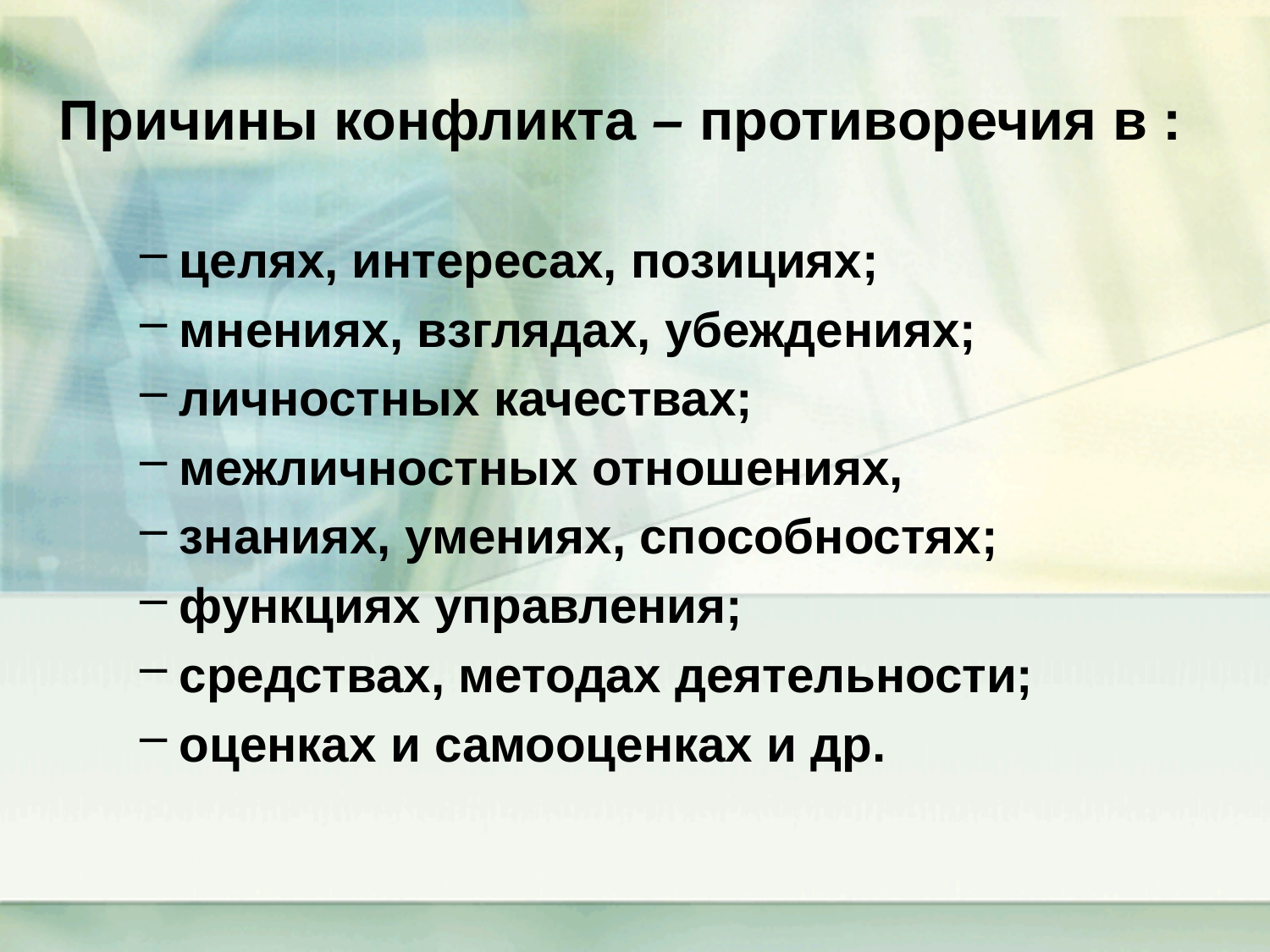

# Причины конфликта – противоречия в :
целях, интересах, позициях;
мнениях, взглядах, убеждениях;
личностных качествах;
межличностных отношениях,
знаниях, умениях, способностях;
функциях управления;
средствах, методах деятельности;
оценках и самооценках и др.